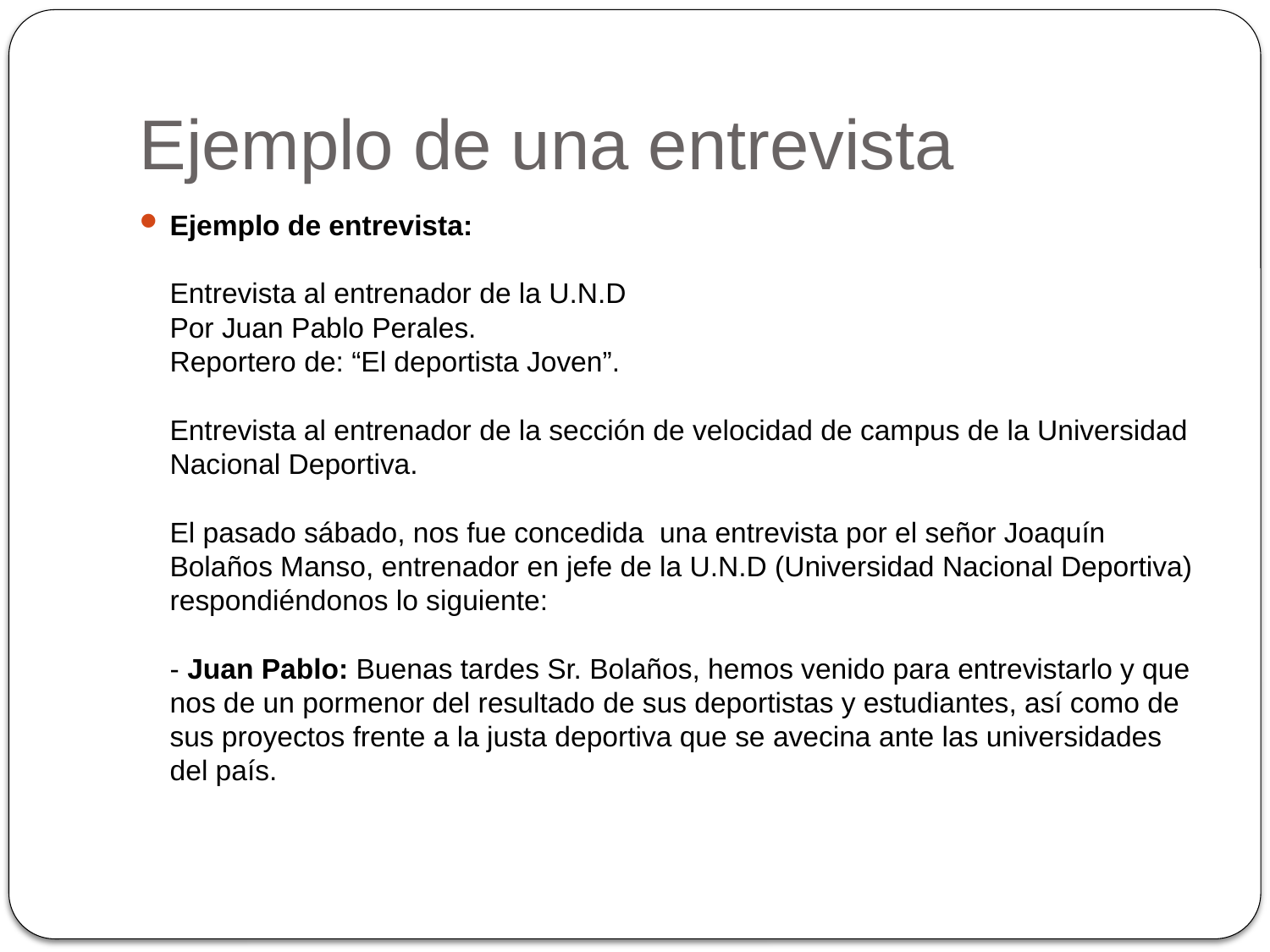

# Ejemplo de una entrevista
Ejemplo de entrevista:
Entrevista al entrenador de la U.N.D
Por Juan Pablo Perales.
Reportero de: “El deportista Joven”.
Entrevista al entrenador de la sección de velocidad de campus de la Universidad Nacional Deportiva.
El pasado sábado, nos fue concedida  una entrevista por el señor Joaquín Bolaños Manso, entrenador en jefe de la U.N.D (Universidad Nacional Deportiva) respondiéndonos lo siguiente:
- Juan Pablo: Buenas tardes Sr. Bolaños, hemos venido para entrevistarlo y que nos de un pormenor del resultado de sus deportistas y estudiantes, así como de sus proyectos frente a la justa deportiva que se avecina ante las universidades del país.